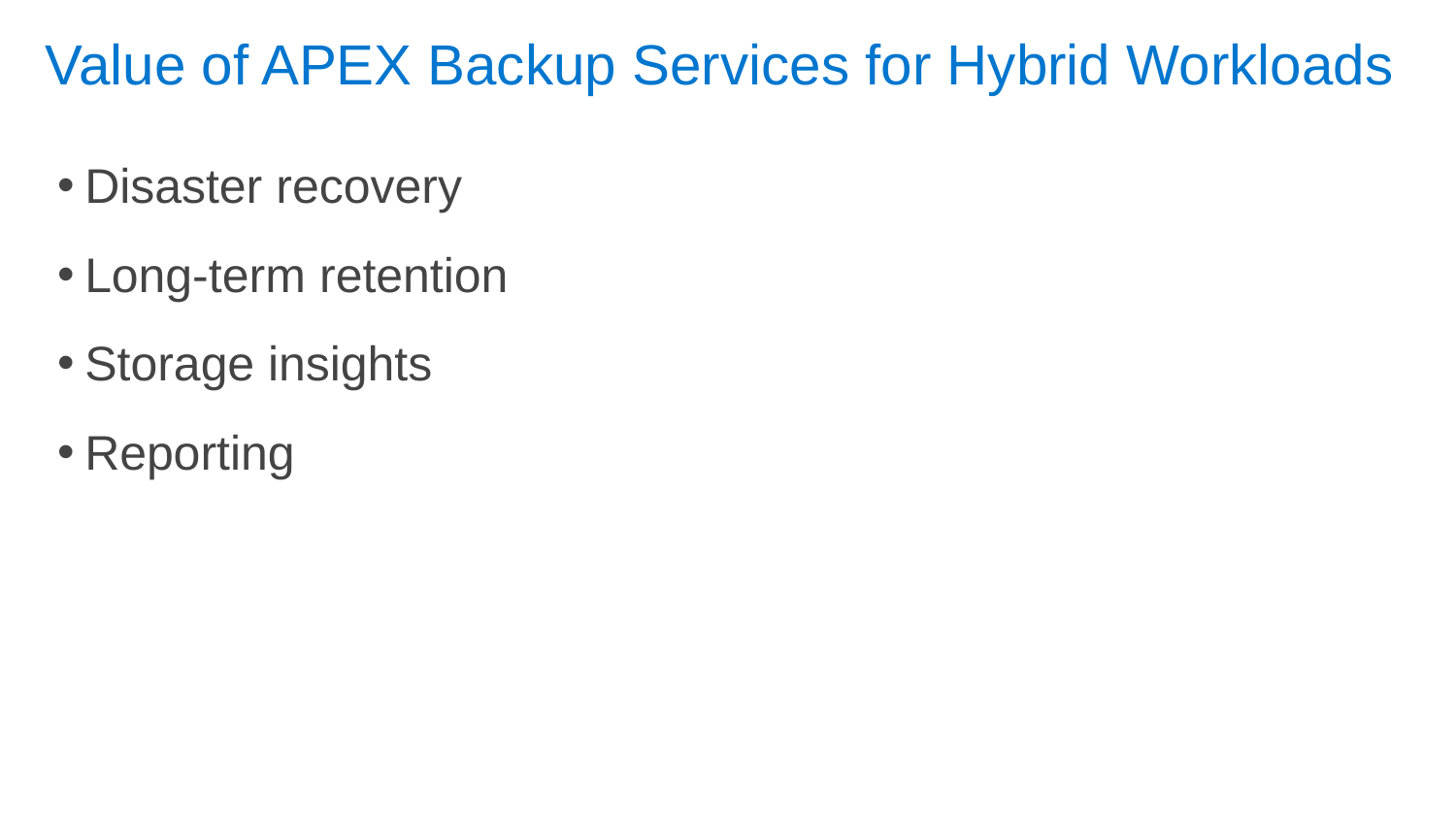

# Value of APEX Backup Services for Hybrid Workloads
Disaster recovery
Long-term retention
Storage insights
Reporting